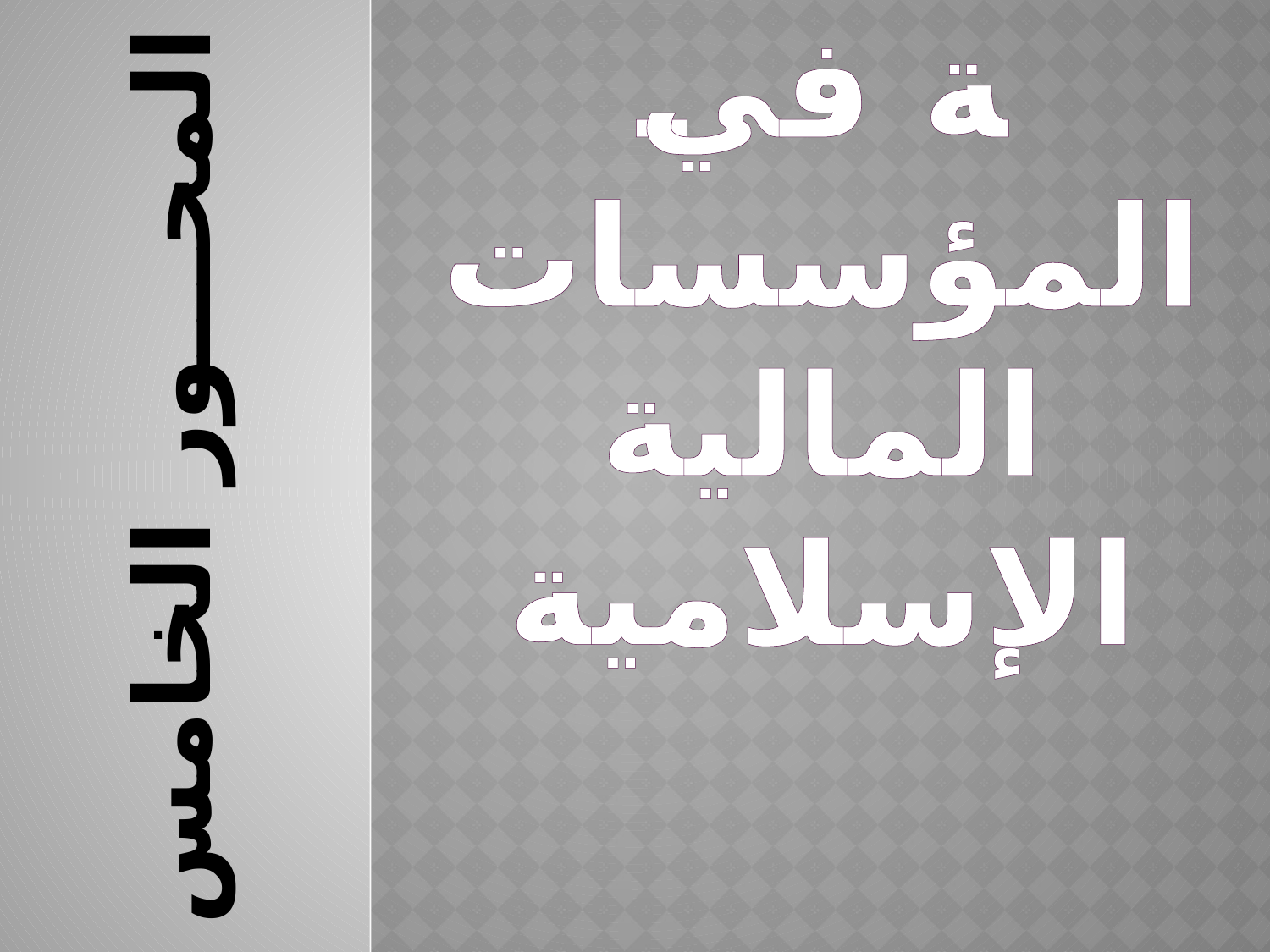

# التكنـــــولــوجيــا المــــــــاليــة في المؤسسات المالية الإسلامية
المحـــور الخامس